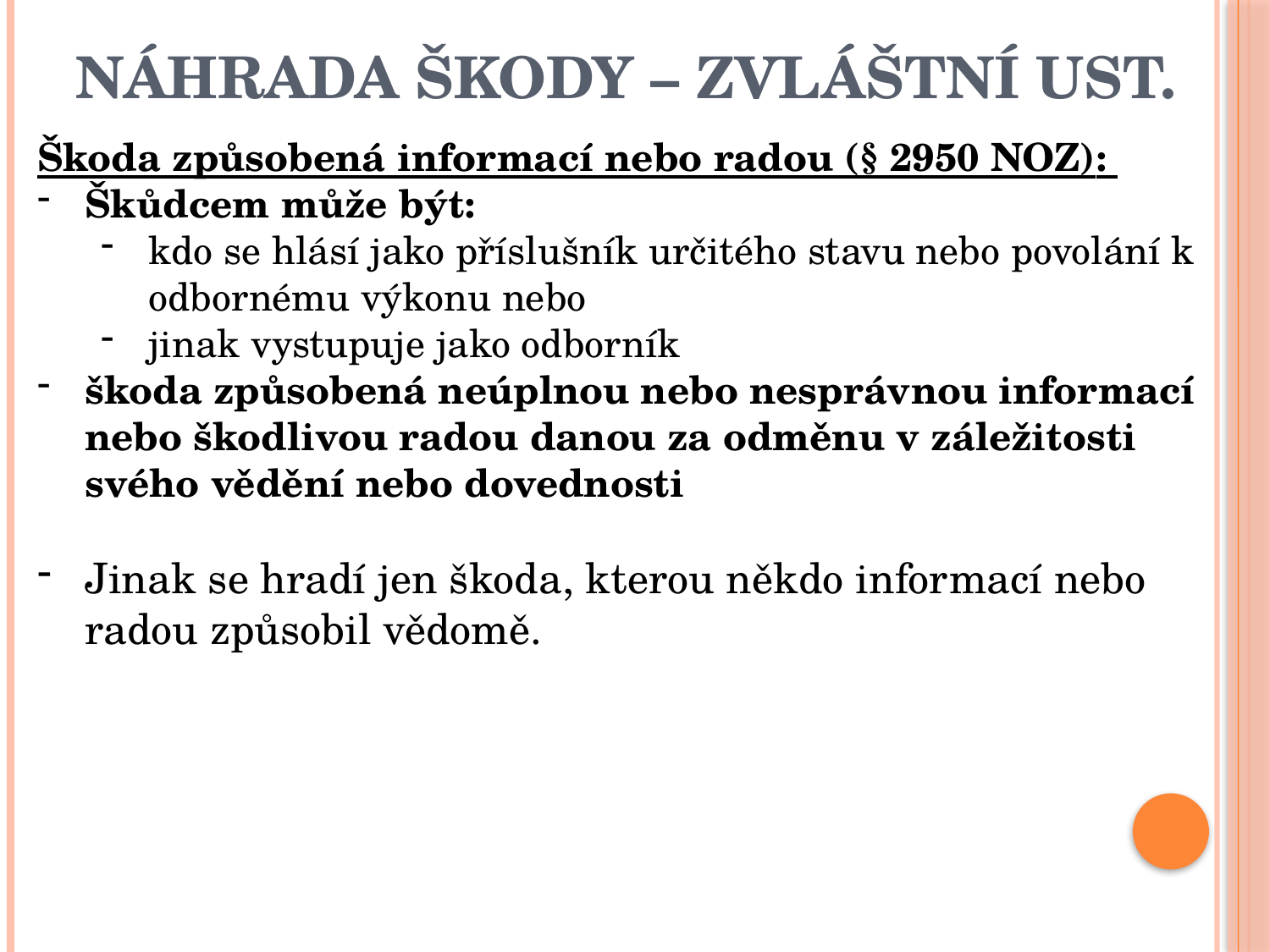

# Náhrada škody – zvláštní ust.
Škoda způsobená informací nebo radou (§ 2950 NOZ):
Škůdcem může být:
kdo se hlásí jako příslušník určitého stavu nebo povolání k odbornému výkonu nebo
jinak vystupuje jako odborník
škoda způsobená neúplnou nebo nesprávnou informací nebo škodlivou radou danou za odměnu v záležitosti svého vědění nebo dovednosti

Jinak se hradí jen škoda, kterou někdo informací nebo radou způsobil vědomě.